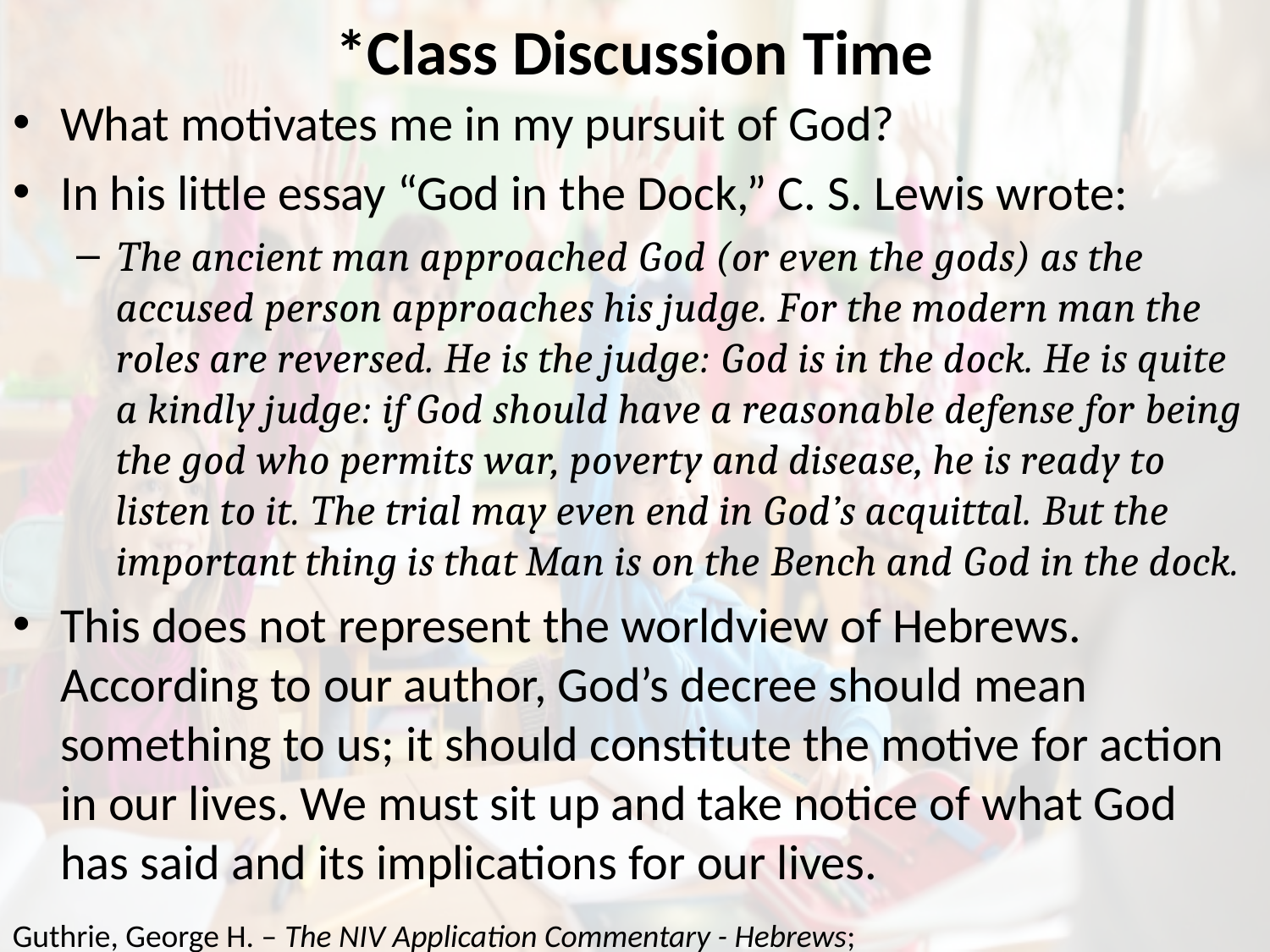

# *Class Discussion Time
What motivates me in my pursuit of God?
In his little essay “God in the Dock,” C. S. Lewis wrote:
The ancient man approached God (or even the gods) as the accused person approaches his judge. For the modern man the roles are reversed. He is the judge: God is in the dock. He is quite a kindly judge: if God should have a reasonable defense for being the god who permits war, poverty and disease, he is ready to listen to it. The trial may even end in God’s acquittal. But the important thing is that Man is on the Bench and God in the dock.
This does not represent the worldview of Hebrews. According to our author, God’s decree should mean something to us; it should constitute the motive for action in our lives. We must sit up and take notice of what God has said and its implications for our lives.
Guthrie, George H. – The NIV Application Commentary - Hebrews;